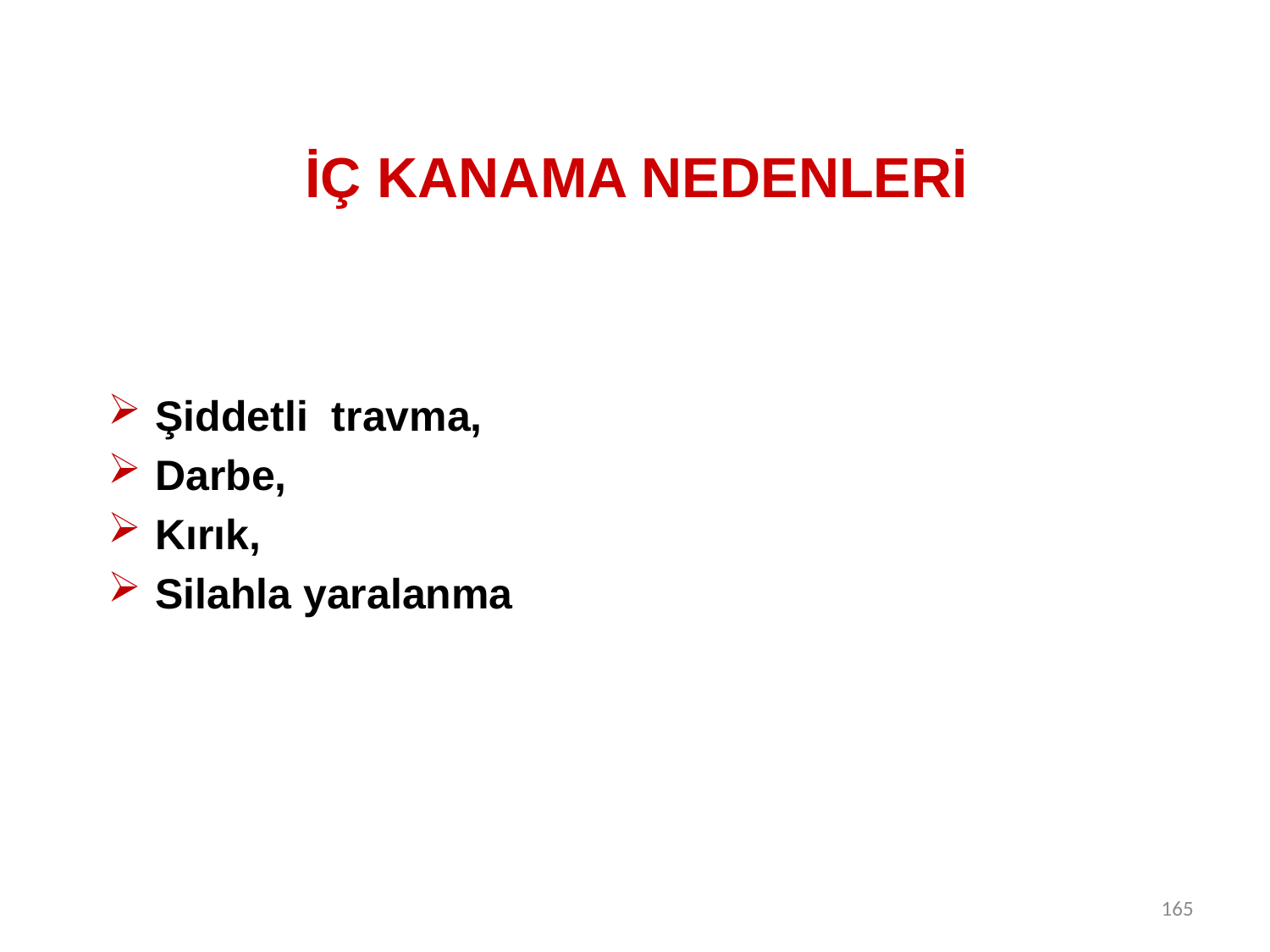

# İÇ KANAMA NEDENLERİ

Şiddetli  travma,
Darbe,
Kırık,
Silahla yaralanma

165